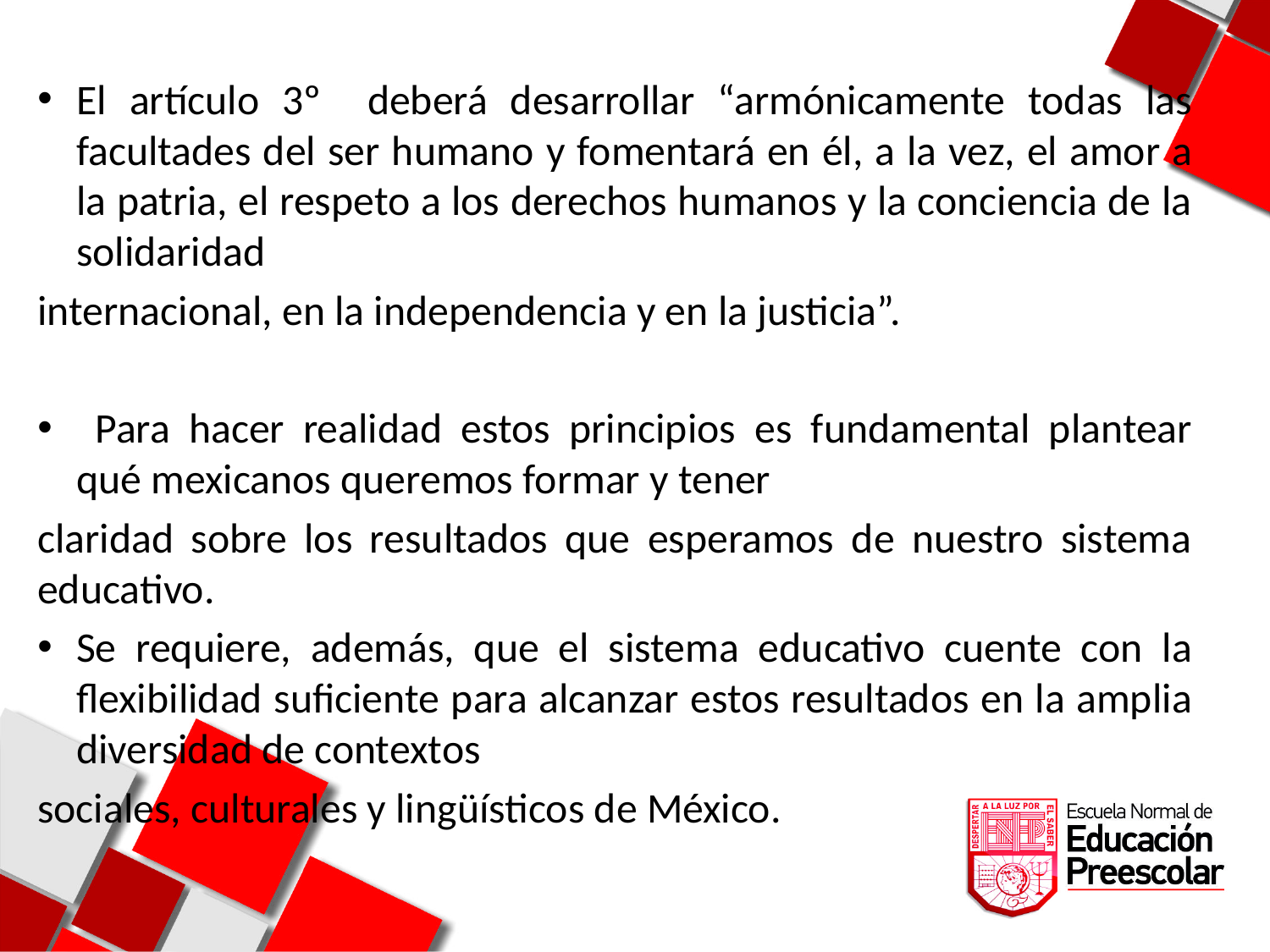

El artículo 3º  deberá desarrollar “armónicamente todas las facultades del ser humano y fomentará en él, a la vez, el amor a la patria, el respeto a los derechos humanos y la conciencia de la solidaridad
internacional, en la independencia y en la justicia”.

 Para hacer realidad estos principios es fundamental plantear qué mexicanos queremos formar y tener
claridad sobre los resultados que esperamos de nuestro sistema educativo.
Se requiere, además, que el sistema educativo cuente con la flexibilidad suficiente para alcanzar estos resultados en la amplia diversidad de contextos
sociales, culturales y lingüísticos de México.